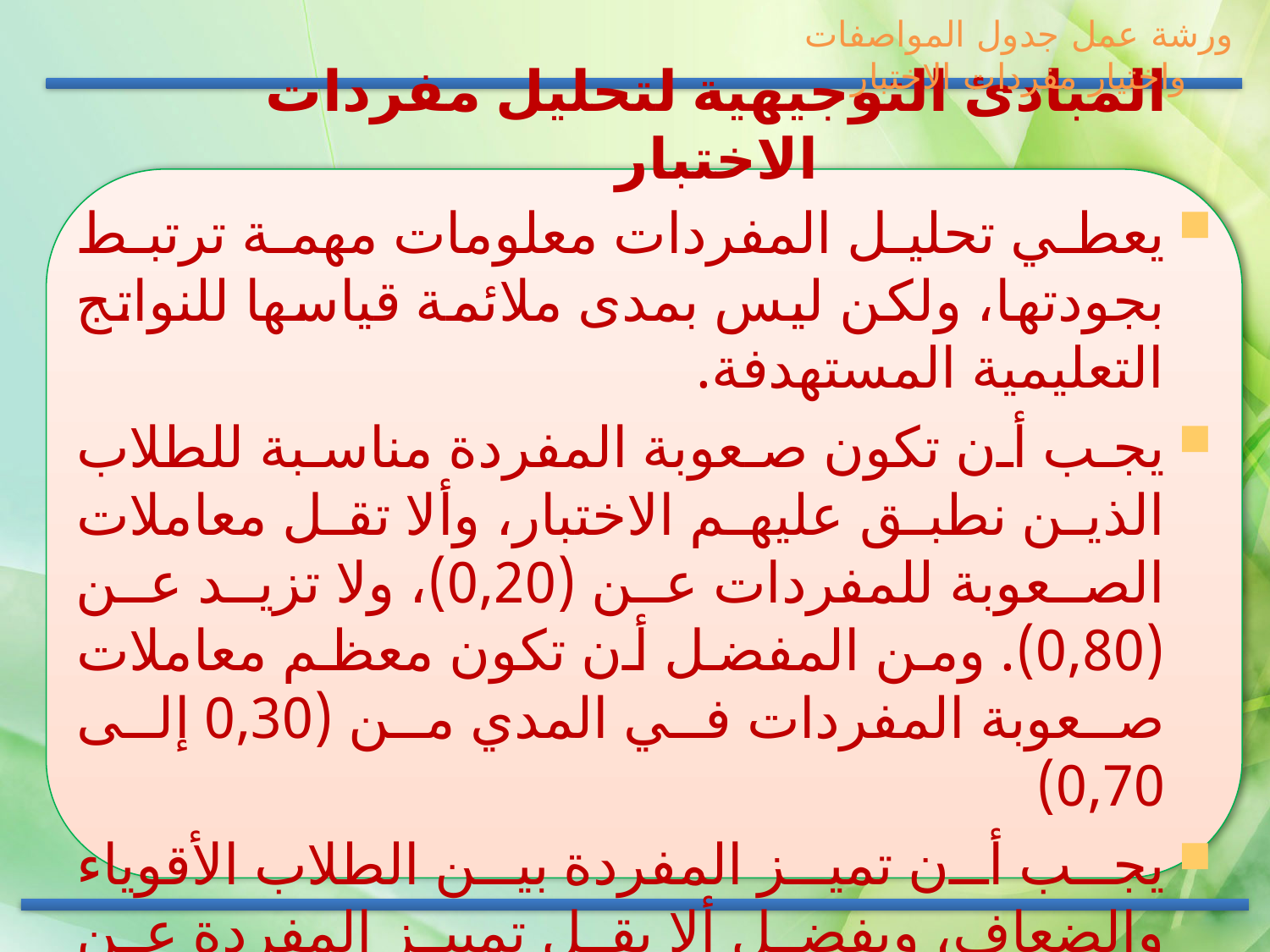

ورشة عمل جدول المواصفات واختيار مفردات الاختبار

المبادئ التوجيهية لتحليل مفردات الاختبار

يعطي تحليل المفردات معلومات مهمة ترتبط بجودتها، ولكن ليس بمدى ملائمة قياسها للنواتج التعليمية المستهدفة.
يجب أن تكون صعوبة المفردة مناسبة للطلاب الذين نطبق عليهم الاختبار، وألا تقل معاملات الصعوبة للمفردات عن (0,20)، ولا تزيد عن (0,80). ومن المفضل أن تكون معظم معاملات صعوبة المفردات في المدي من (0,30 إلى 0,70)
يجب أن تميز المفردة بين الطلاب الأقوياء والضعاف، ويفضل ألا يقل تمييز المفردة عن (0,2).